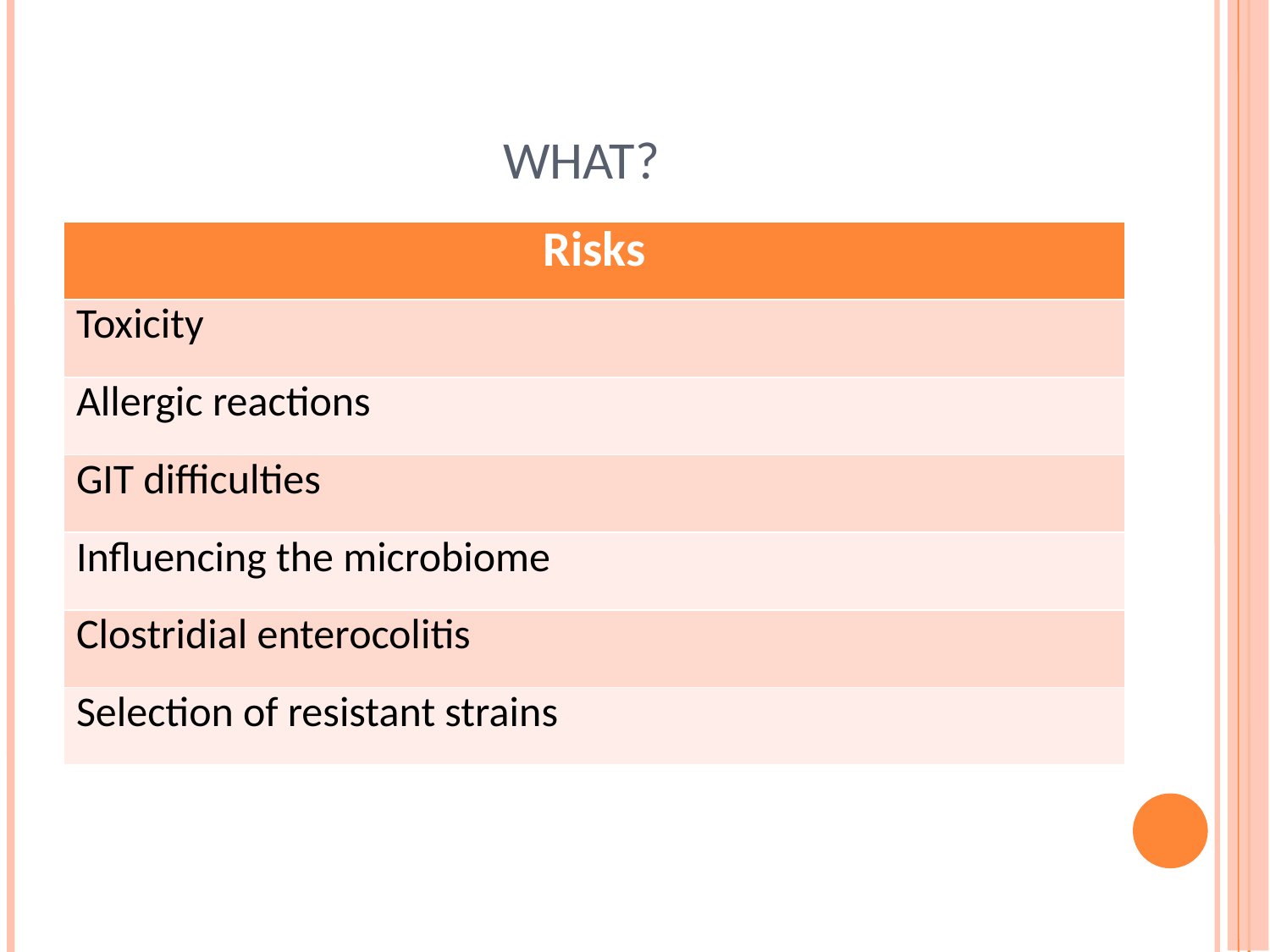

# WHAT?
| Risks |
| --- |
| Toxicity |
| Allergic reactions |
| GIT difficulties |
| Influencing the microbiome |
| Clostridial enterocolitis |
| Selection of resistant strains |